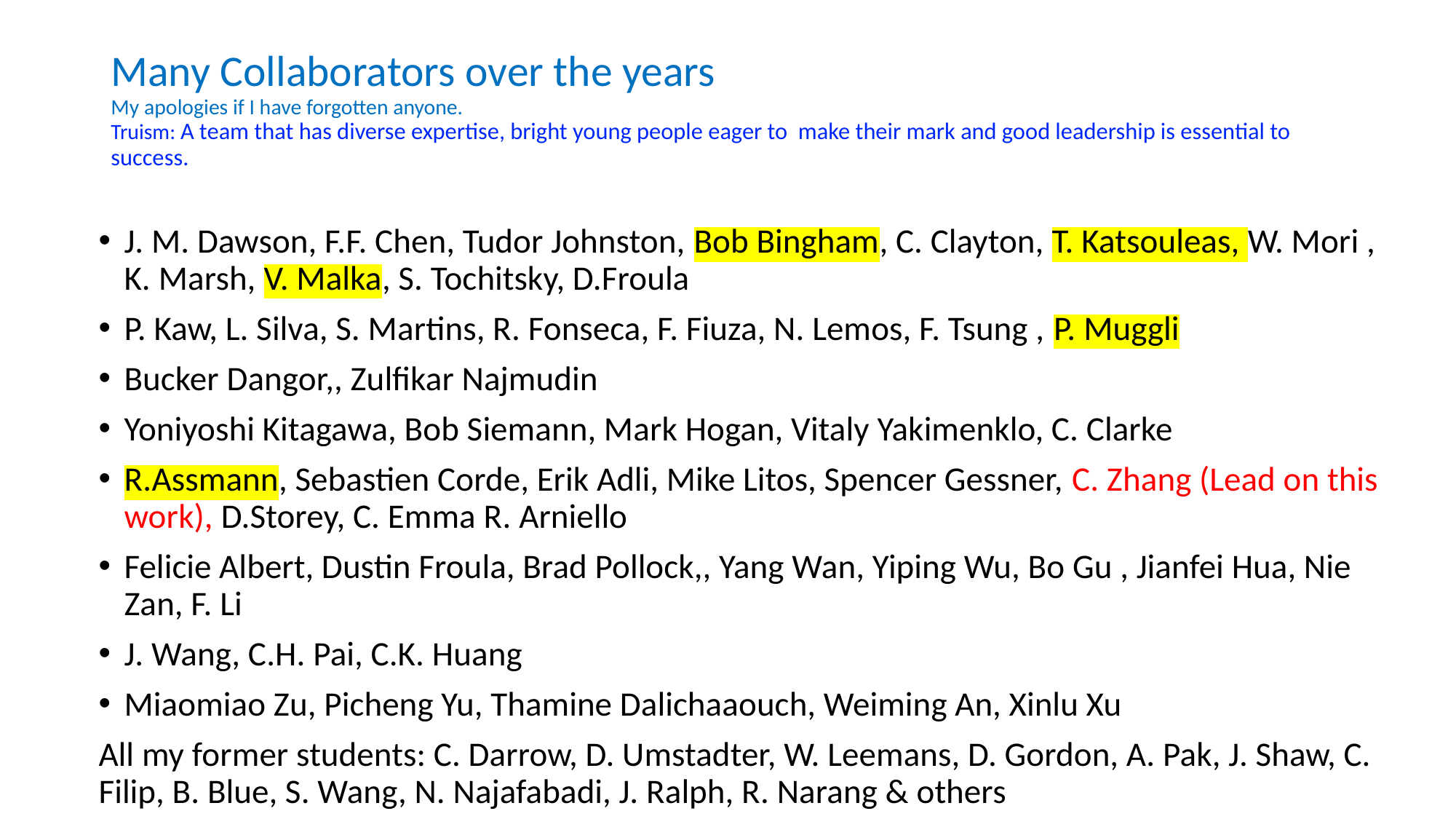

# Many Collaborators over the years My apologies if I have forgotten anyone. Truism: A team that has diverse expertise, bright young people eager to  make their mark and good leadership is essential to success.
J. M. Dawson, F.F. Chen, Tudor Johnston, Bob Bingham, C. Clayton, T. Katsouleas, W. Mori , K. Marsh, V. Malka, S. Tochitsky, D.Froula
P. Kaw, L. Silva, S. Martins, R. Fonseca, F. Fiuza, N. Lemos, F. Tsung , P. Muggli
Bucker Dangor,, Zulfikar Najmudin
Yoniyoshi Kitagawa, Bob Siemann, Mark Hogan, Vitaly Yakimenklo, C. Clarke
R.Assmann, Sebastien Corde, Erik Adli, Mike Litos, Spencer Gessner, C. Zhang (Lead on this work), D.Storey, C. Emma R. Arniello
Felicie Albert, Dustin Froula, Brad Pollock,, Yang Wan, Yiping Wu, Bo Gu , Jianfei Hua, Nie  Zan, F. Li
J. Wang, C.H. Pai, C.K. Huang
Miaomiao Zu, Picheng Yu, Thamine Dalichaaouch, Weiming An, Xinlu Xu
All my former students: C. Darrow, D. Umstadter, W. Leemans, D. Gordon, A. Pak, J. Shaw, C. Filip, B. Blue, S. Wang, N. Najafabadi, J. Ralph, R. Narang & others